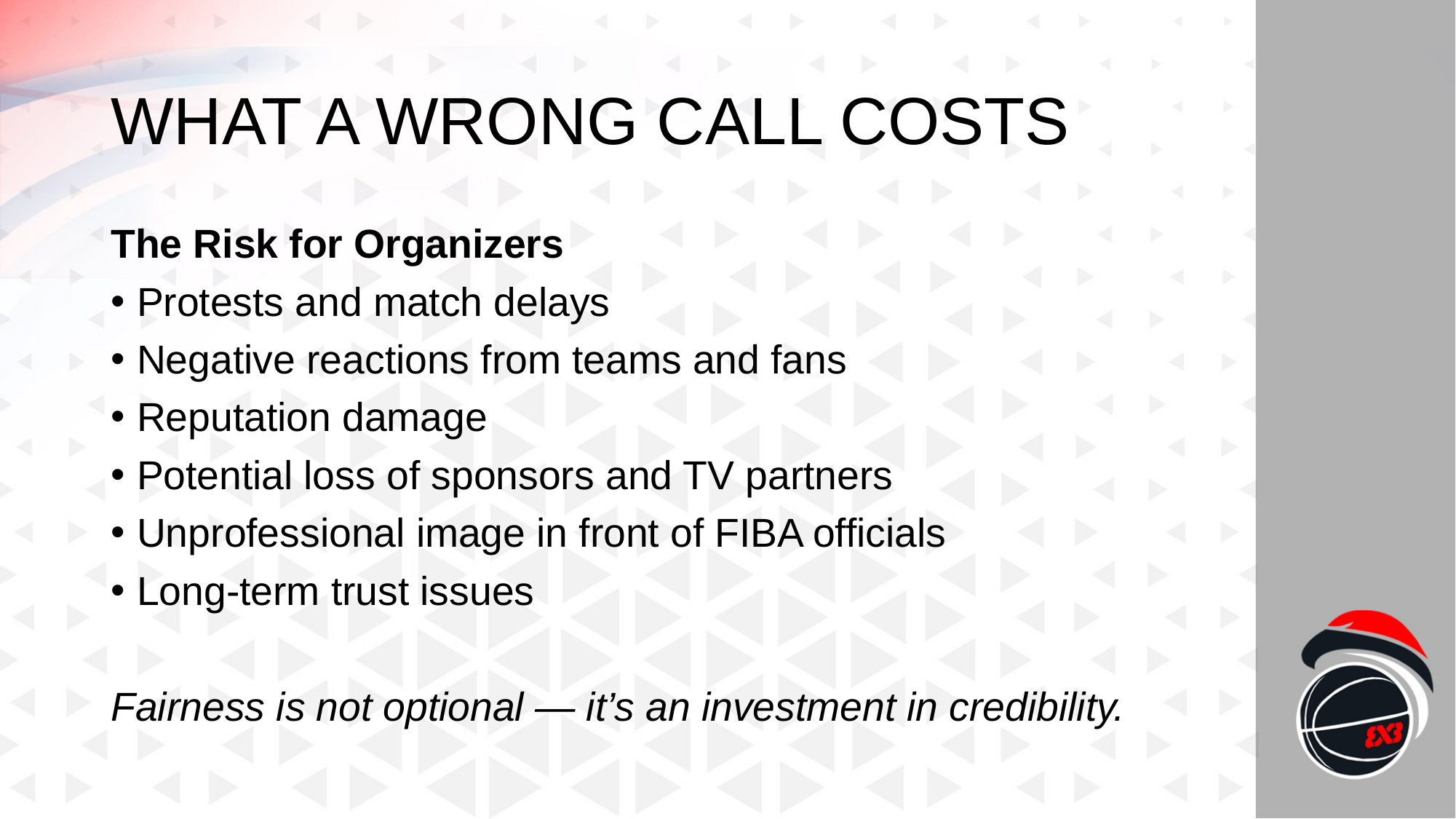

# WHAT A WRONG CALL COSTS
The Risk for Organizers
Protests and match delays
Negative reactions from teams and fans
Reputation damage
Potential loss of sponsors and TV partners
Unprofessional image in front of FIBA officials
Long-term trust issues

Fairness is not optional — it’s an investment in credibility.